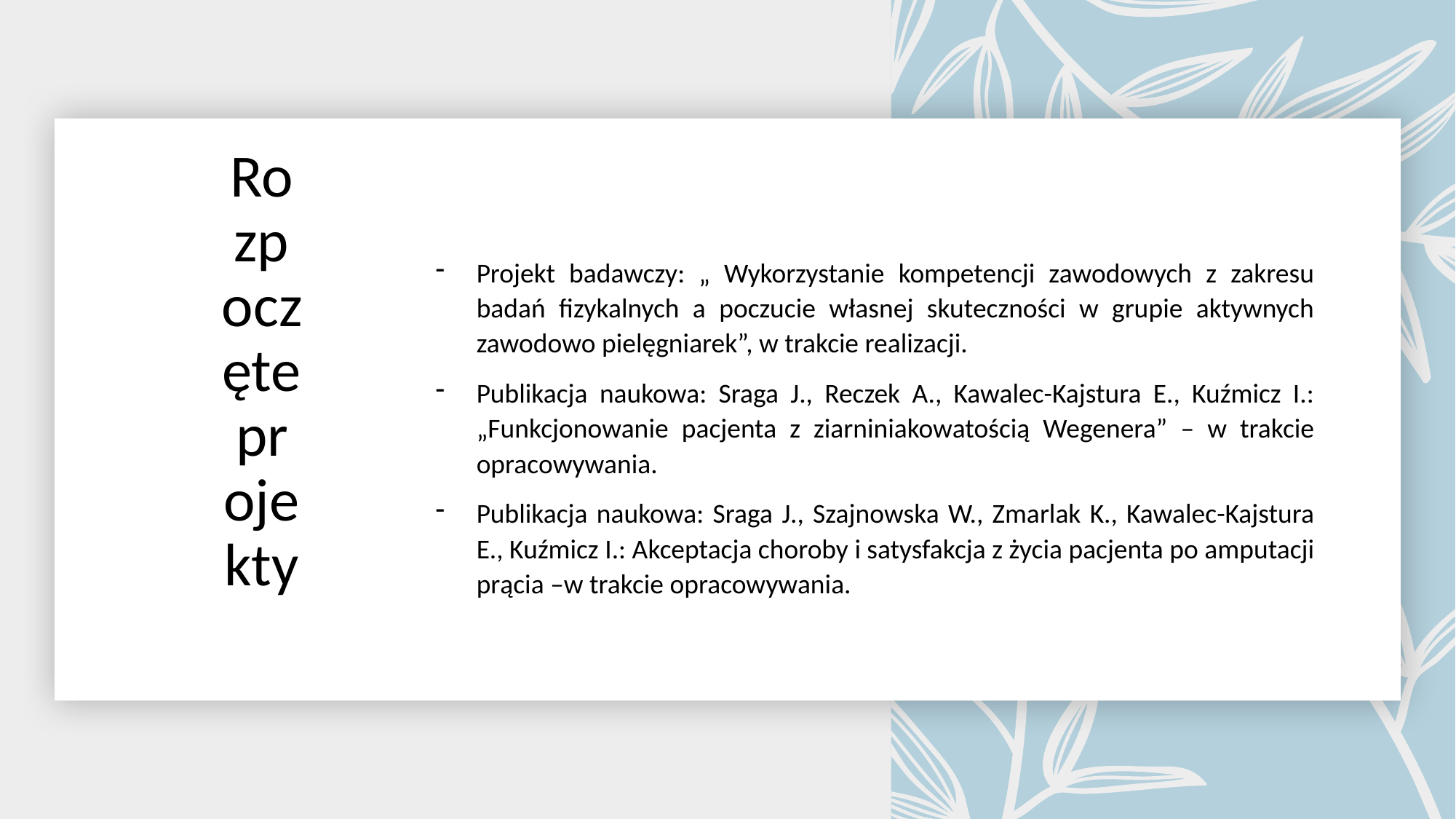

# Rozpoczęte projekty

Projekt badawczy: „ Wykorzystanie kompetencji zawodowych z zakresu badań fizykalnych a poczucie własnej skuteczności w grupie aktywnych zawodowo pielęgniarek”, w trakcie realizacji.
Publikacja naukowa: Sraga J., Reczek A., Kawalec-Kajstura E., Kuźmicz I.: „Funkcjonowanie pacjenta z ziarniniakowatością Wegenera” – w trakcie opracowywania.
Publikacja naukowa: Sraga J., Szajnowska W., Zmarlak K., Kawalec-Kajstura E., Kuźmicz I.: Akceptacja choroby i satysfakcja z życia pacjenta po amputacji prącia –w trakcie opracowywania.